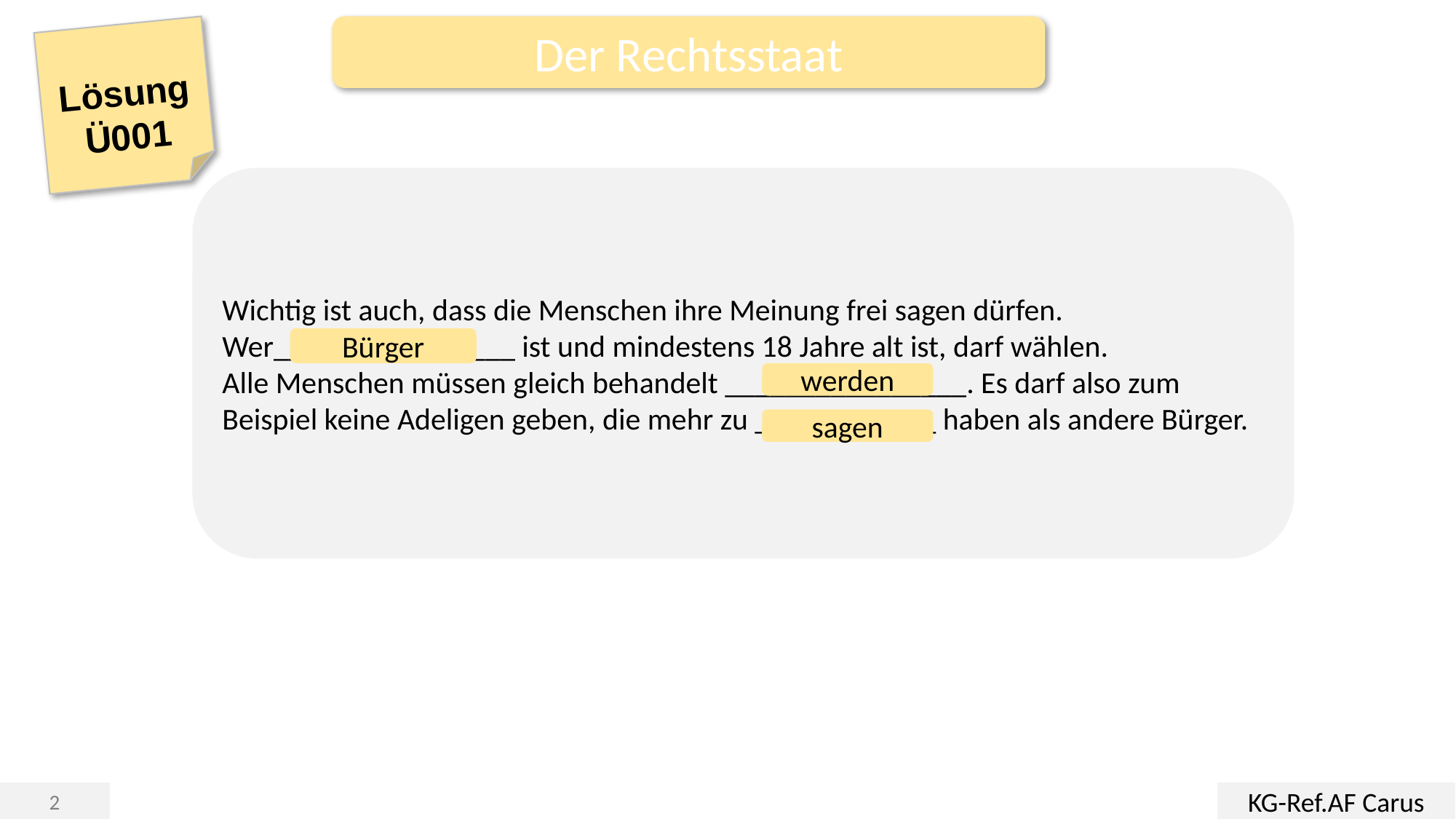

Der Rechtsstaat

Lösung Ü001
Wichtig ist auch, dass die Menschen ihre Meinung frei sagen dürfen. Wer________________ ist und mindestens 18 Jahre alt ist, darf wählen.
Alle Menschen müssen gleich behandelt ________________. Es darf also zum Beispiel keine Adeligen geben, die mehr zu ____________ haben als andere Bürger.
Bürger
werden
sagen
KG-Ref.AF Carus
2